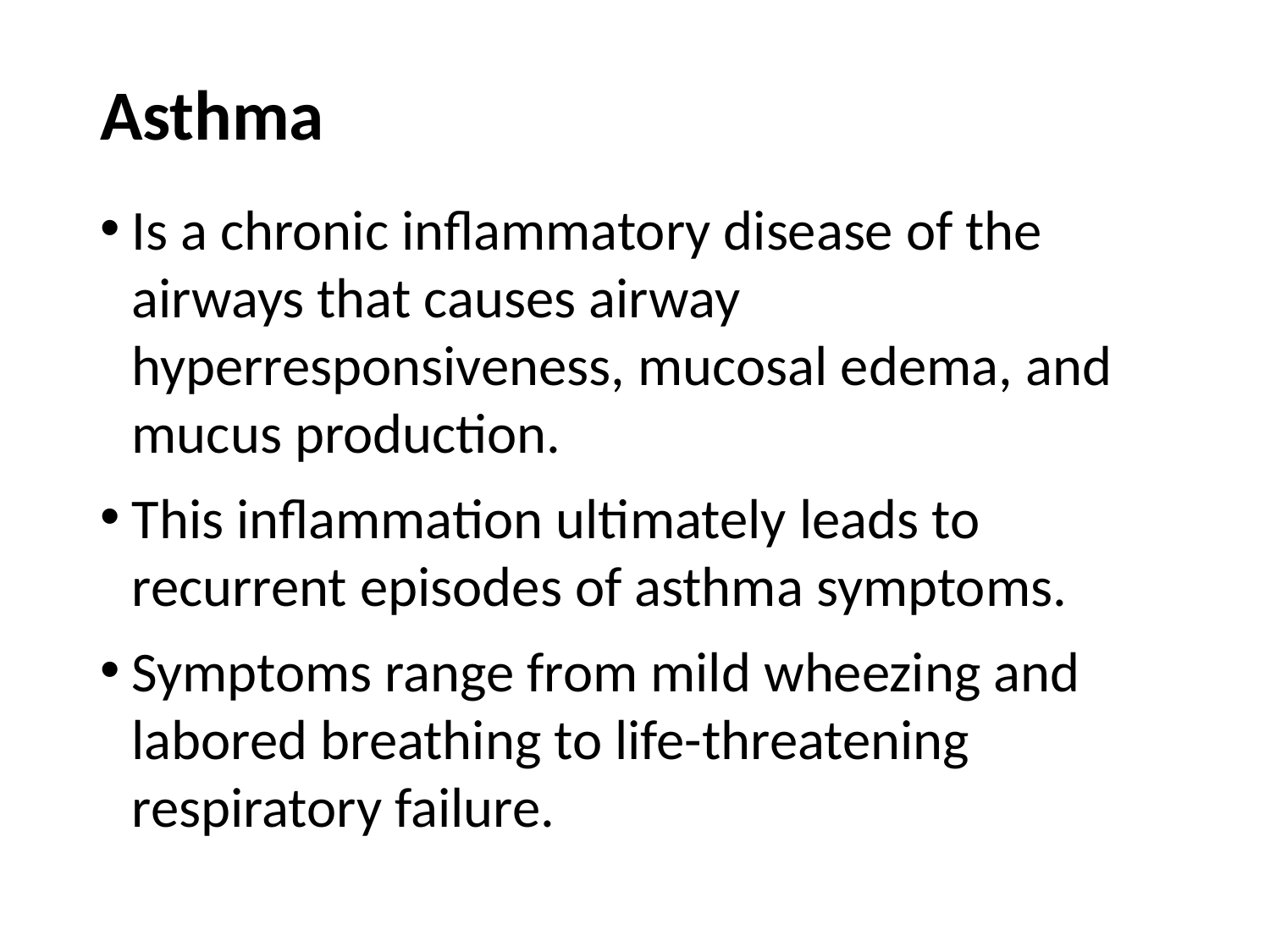

# Asthma
Is a chronic inflammatory disease of the airways that causes airway hyperresponsiveness, mucosal edema, and mucus production.
This inflammation ultimately leads to recurrent episodes of asthma symptoms.
Symptoms range from mild wheezing and labored breathing to life-threatening respiratory failure.